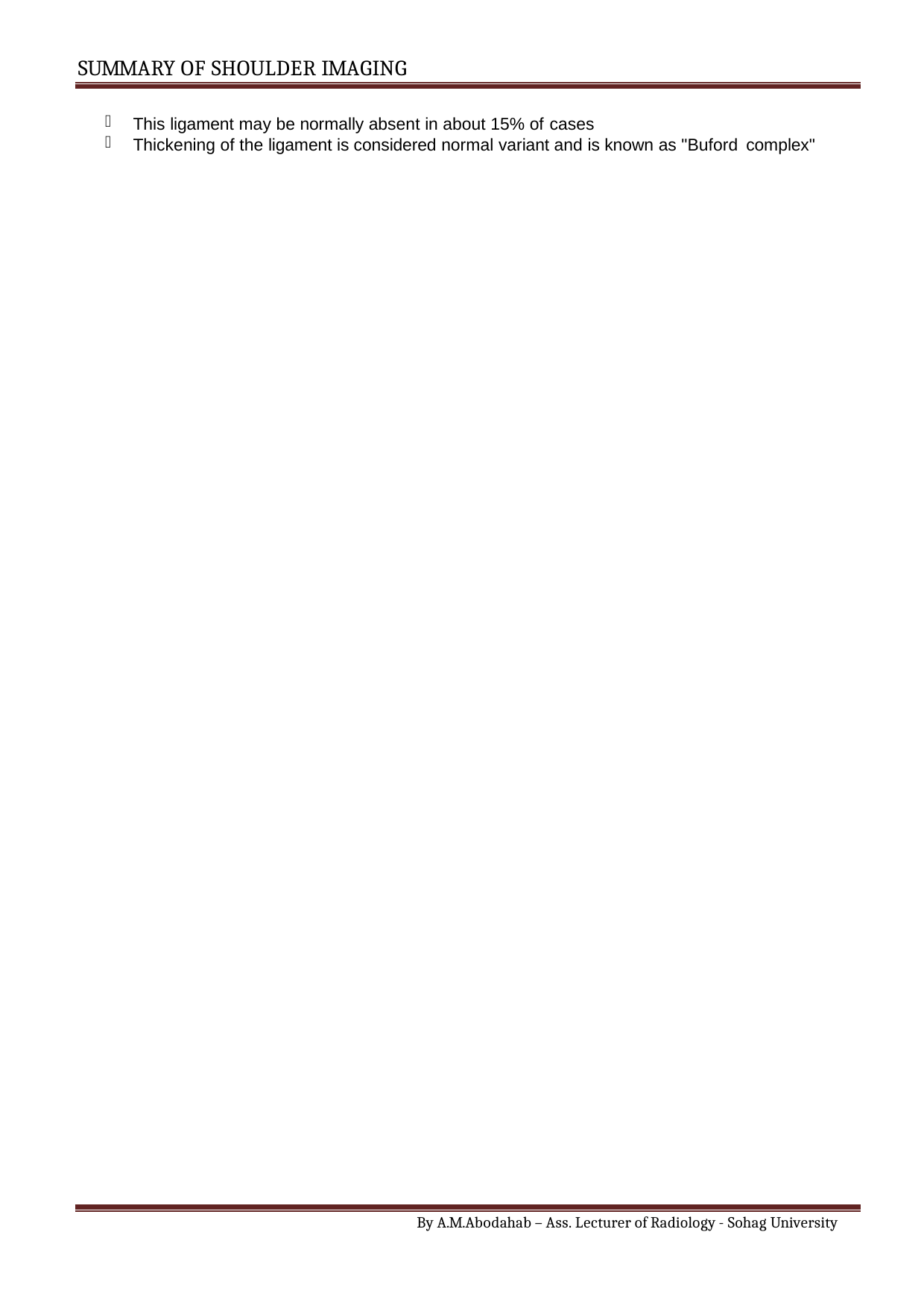

SUMMARY OF SHOULDER IMAGING

This ligament may be normally absent in about 15% of cases
Thickening of the ligament is considered normal variant and is known as "Buford complex"

By A.M.Abodahab – Ass. Lecturer of Radiology - Sohag University